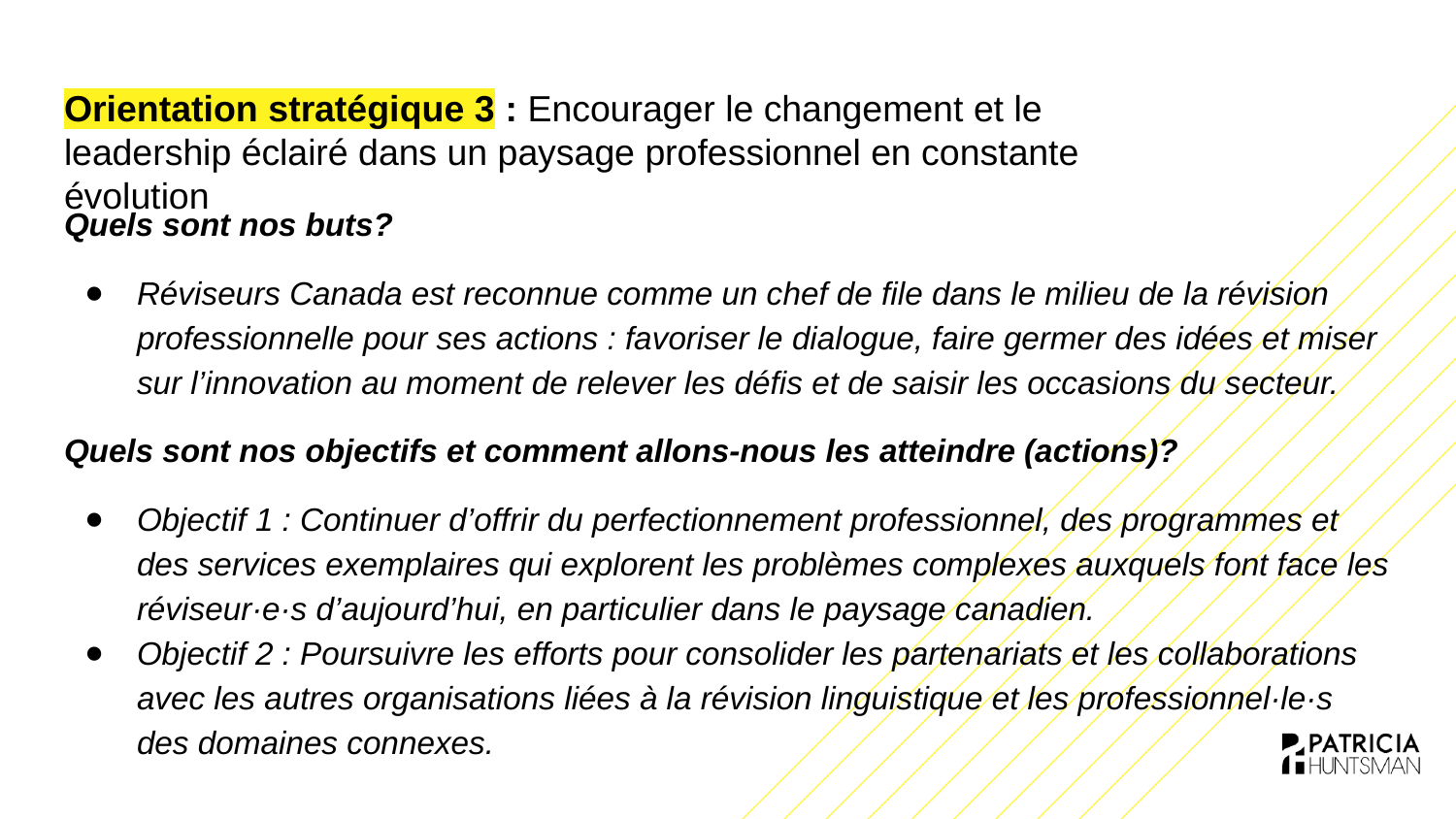

# Orientation stratégique 3 : Encourager le changement et le leadership éclairé dans un paysage professionnel en constante évolution

Quels sont nos buts?
Réviseurs Canada est reconnue comme un chef de file dans le milieu de la révision professionnelle pour ses actions : favoriser le dialogue, faire germer des idées et miser sur l’innovation au moment de relever les défis et de saisir les occasions du secteur.
Quels sont nos objectifs et comment allons-nous les atteindre (actions)?
Objectif 1 : Continuer d’offrir du perfectionnement professionnel, des programmes et des services exemplaires qui explorent les problèmes complexes auxquels font face les réviseur·e·s d’aujourd’hui, en particulier dans le paysage canadien.
Objectif 2 : Poursuivre les efforts pour consolider les partenariats et les collaborations avec les autres organisations liées à la révision linguistique et les professionnel·le·s des domaines connexes.